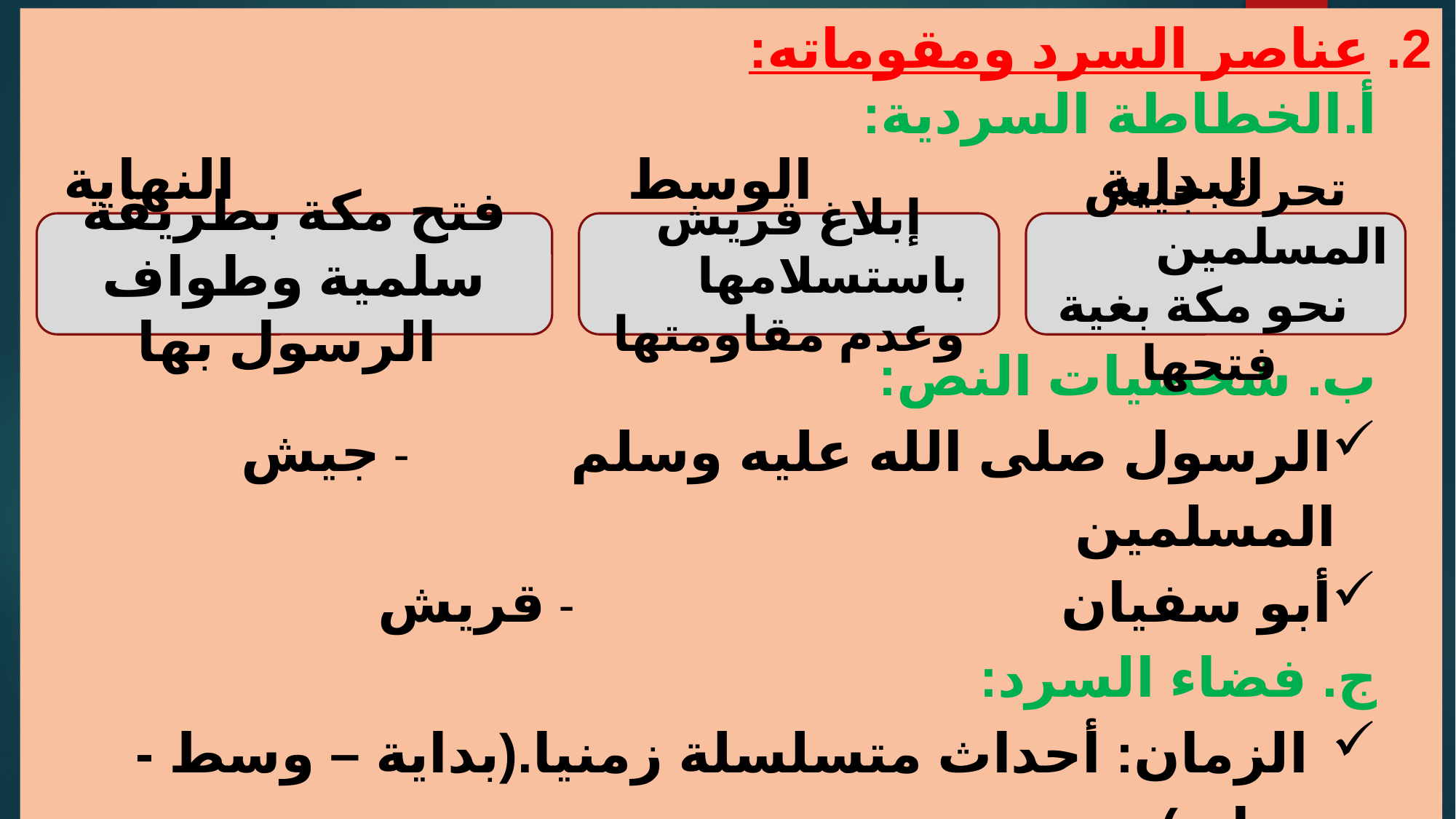

عناصر السرد ومقوماته:
‌أ.	الخطاطة السردية:
           البداية                   الوسط                          النهاية

ب. شخصيات النص:
الرسول صلى الله عليه وسلم            - جيش المسلمين
أبو سفيان                                    - قريش
ج. فضاء السرد:
الزمان: أحداث متسلسلة زمنيا.(بداية – وسط - نهاية).
المكان: مكة، مر الظهران، ذي طوى
فتح مكة بطريقة
سلمية وطواف الرسول بها
إبلاغ قريش باستسلامها        وعدم مقاومتها
تحرك جيش المسلمين            نحو مكة بغية فتحها